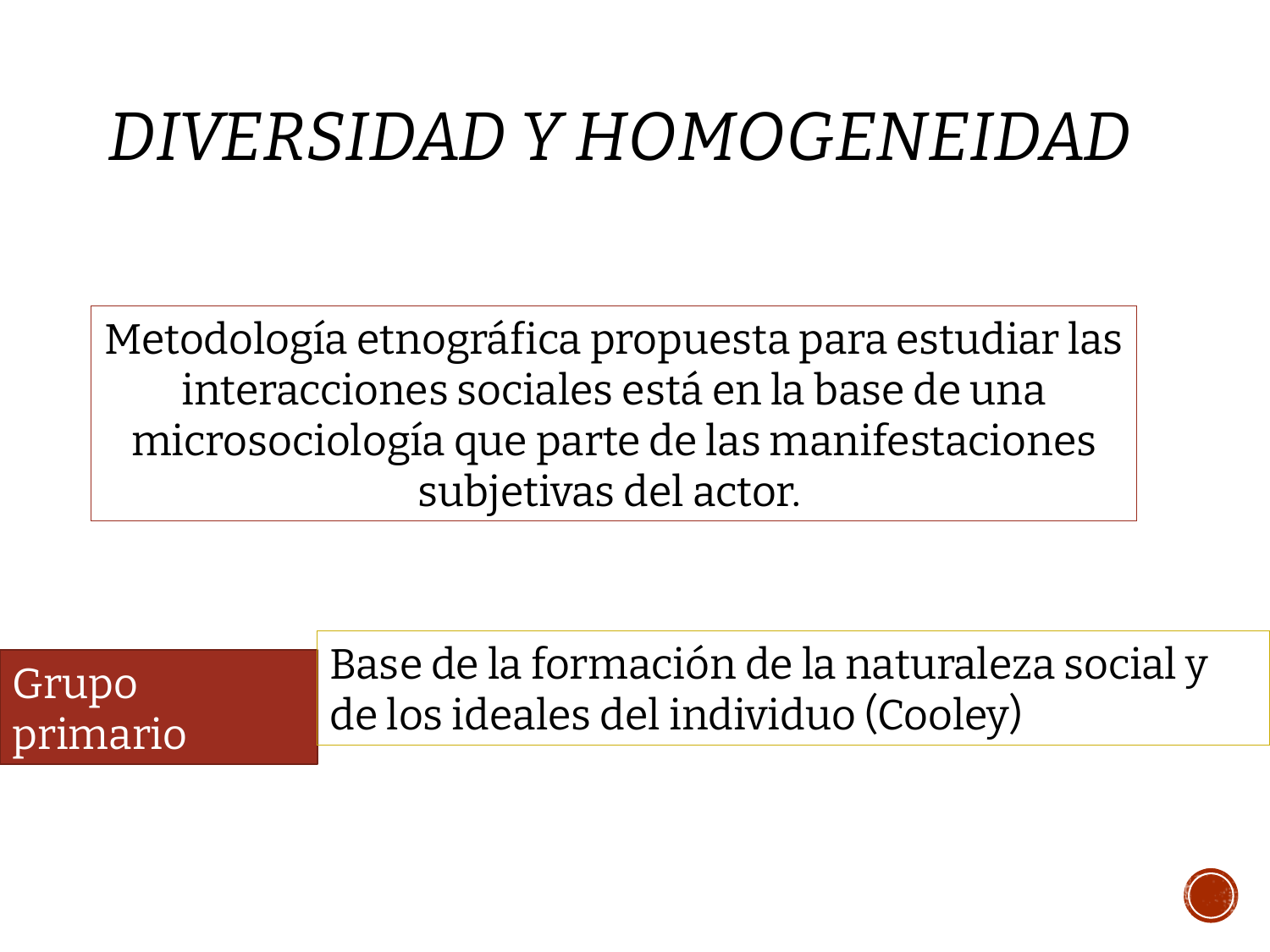

# Diversidad y homogeneidad
Metodología etnográfica propuesta para estudiar las interacciones sociales está en la base de una microsociología que parte de las manifestaciones subjetivas del actor.
Base de la formación de la naturaleza social y de los ideales del individuo (Cooley)
Grupo primario